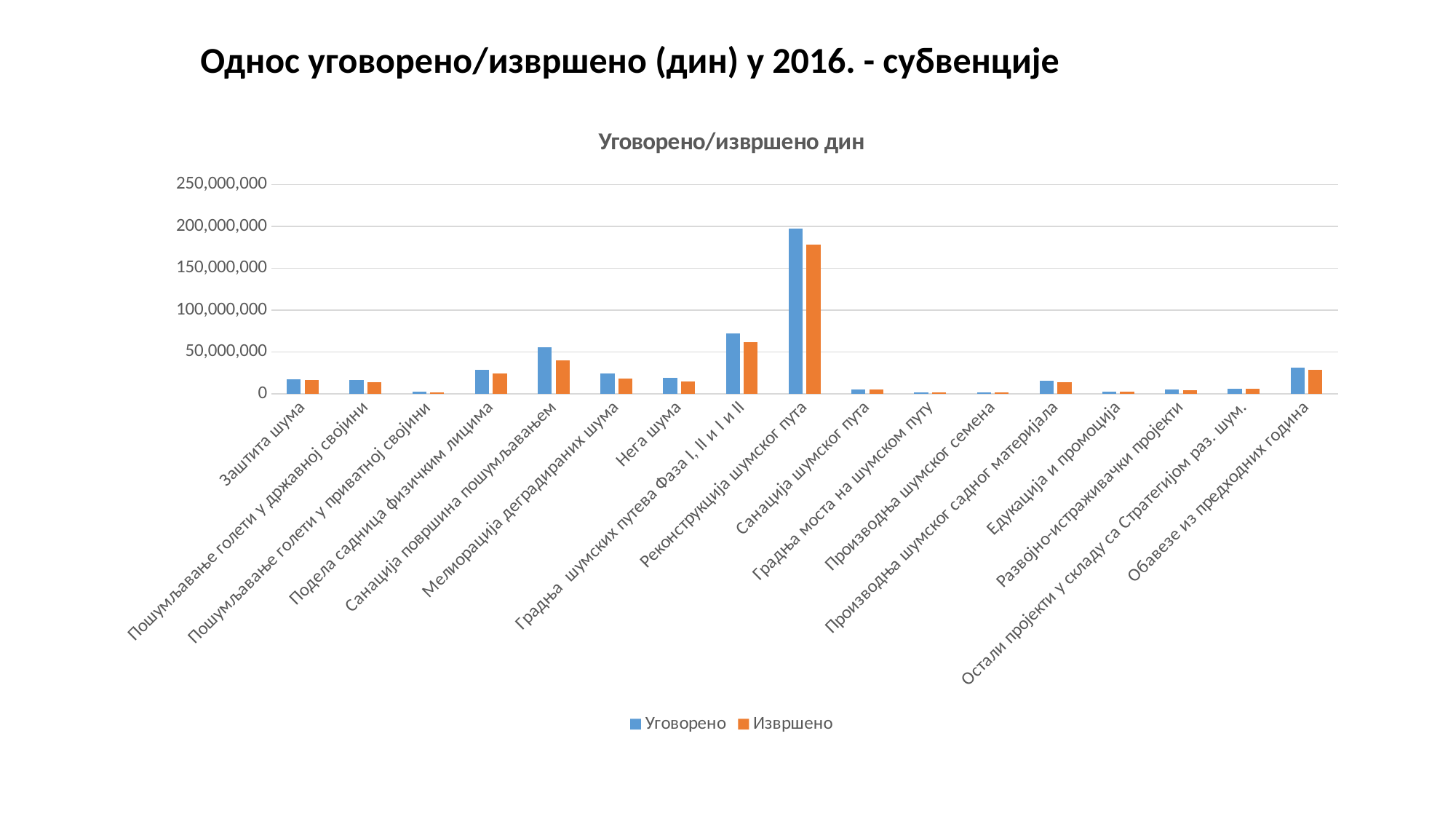

# Однос уговорено/извршено (дин) у 2016. - субвенције

### Chart: Уговорено/извршено дин

| Category | Уговорено | Извршено |
|---|---|---|
| Заштита шума | 17679549.0 | 16782049.0 |
| Пошумљавање голети у државној својини | 17009748.0 | 14182725.0 |
| Пошумљавање голети у приватној својини | 2772000.0 | 1940400.0 |
| Подела садница физичким лицима | 28458748.0 | 24086956.0 |
| Санација површина пошумљавањем | 55546496.0 | 39708162.0 |
| Мелиорација деградираних шума | 24488763.0 | 18549473.0 |
| Нега шума | 18834500.0 | 14974381.0 |
| Градња  шумских путева Фаза I, II и I и II | 72067500.0 | 62009900.0 |
| Реконструкција шумског пута | 197183000.0 | 178354000.0 |
| Санација шумског пута | 5400000.0 | 5400000.0 |
| Градња моста на шумском путу | 1907500.0 | 1732500.0 |
| Производња шумског семена | 1553185.0 | 1553185.0 |
| Производња шумског садног материјала | 15998100.0 | 13837600.0 |
| Едукација и промоција | 2400000.0 | 2400000.0 |
| Развојно-истраживачки пројекти | 4996530.0 | 4205817.0 |
| Остали пројекти у складу са Стратегијом раз. шум. | 5811952.0 | 5811952.0 |
| Обавезе из предходних година | 30999850.0 | 28783534.0 |